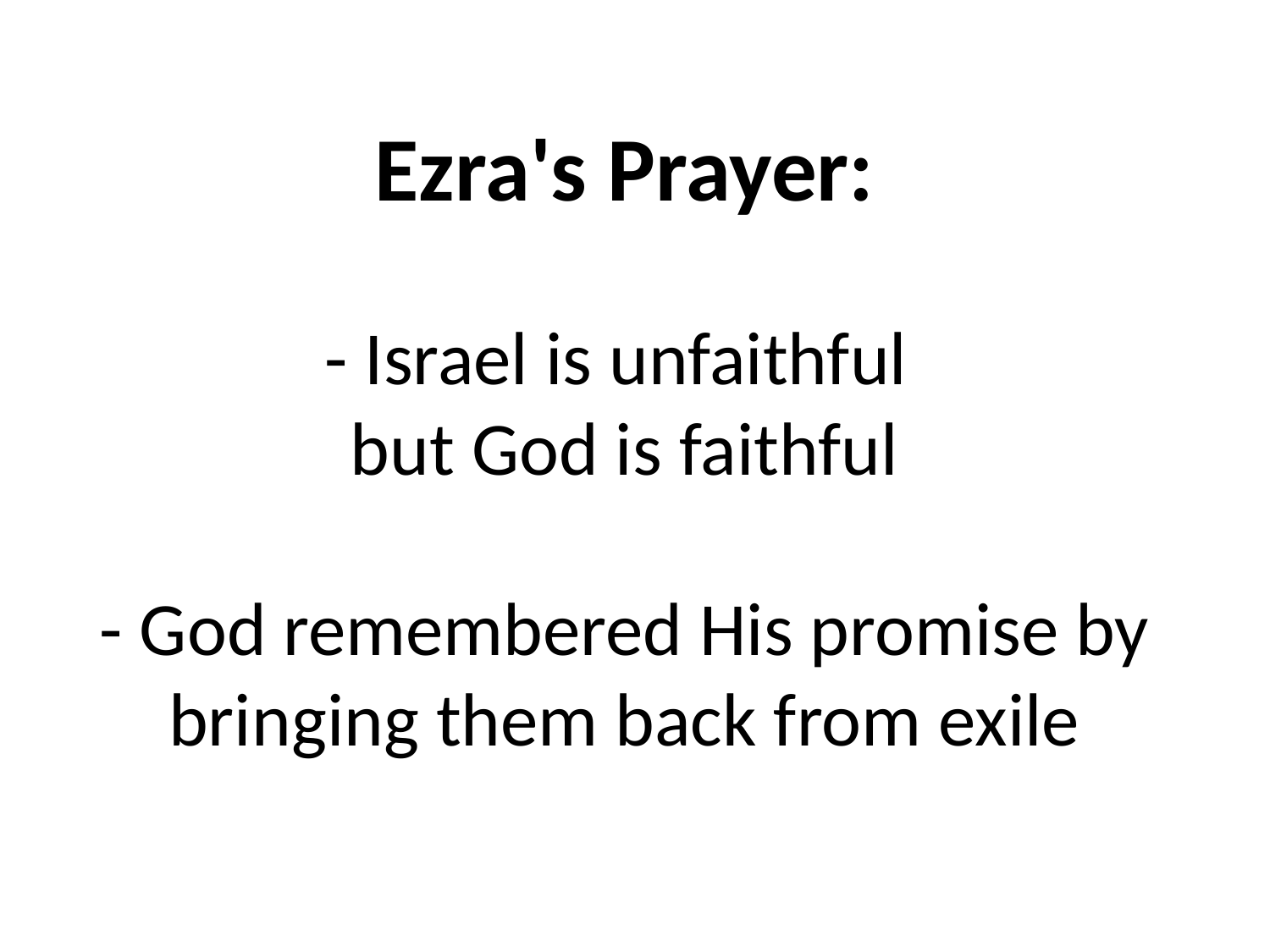

# Ezra's Prayer: - Israel is unfaithful but God is faithful - God remembered His promise by bringing them back from exile